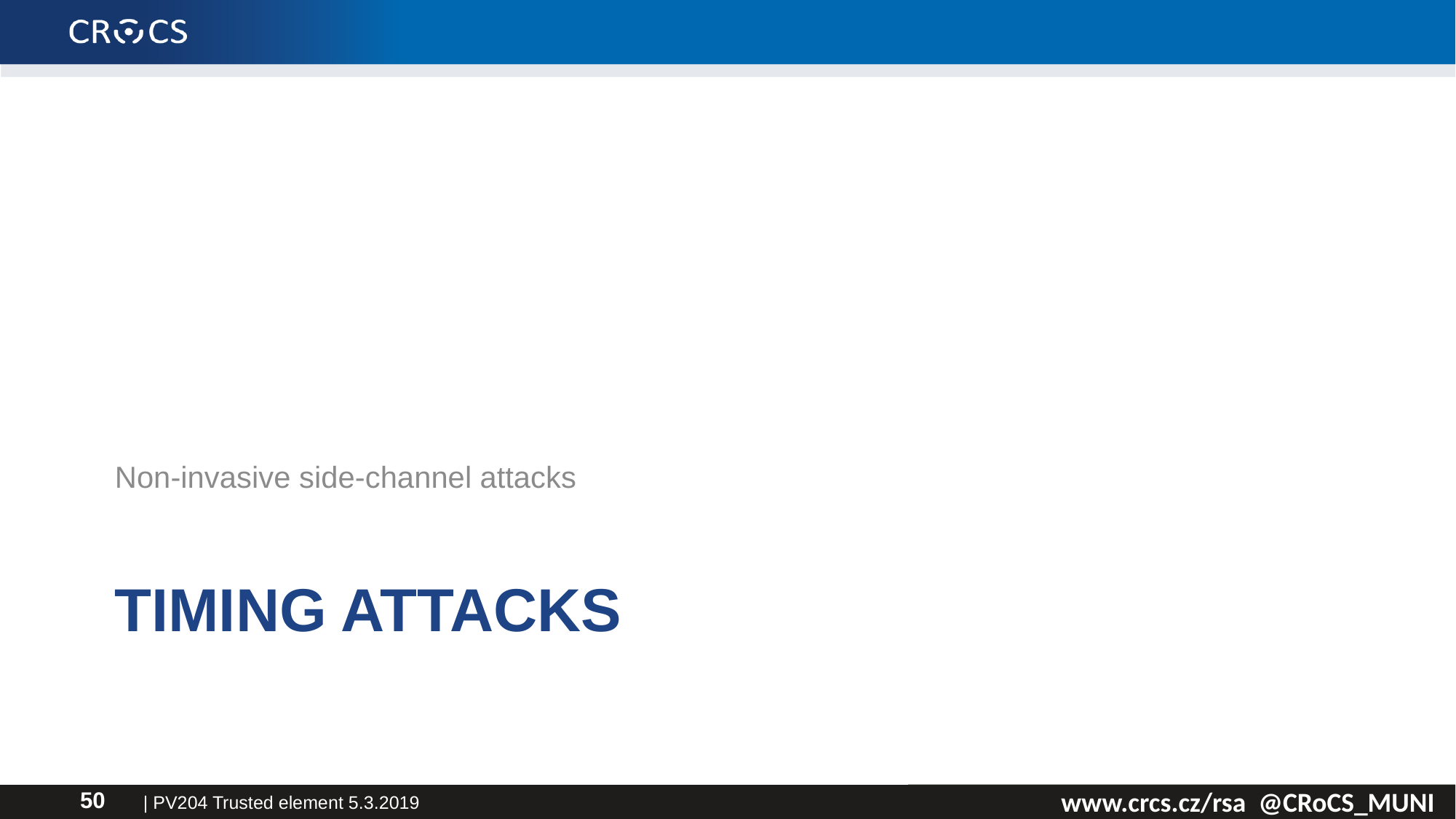

Non-invasive side-channel attacks
# Timing attacks
| PV204 Trusted element 5.3.2019
50